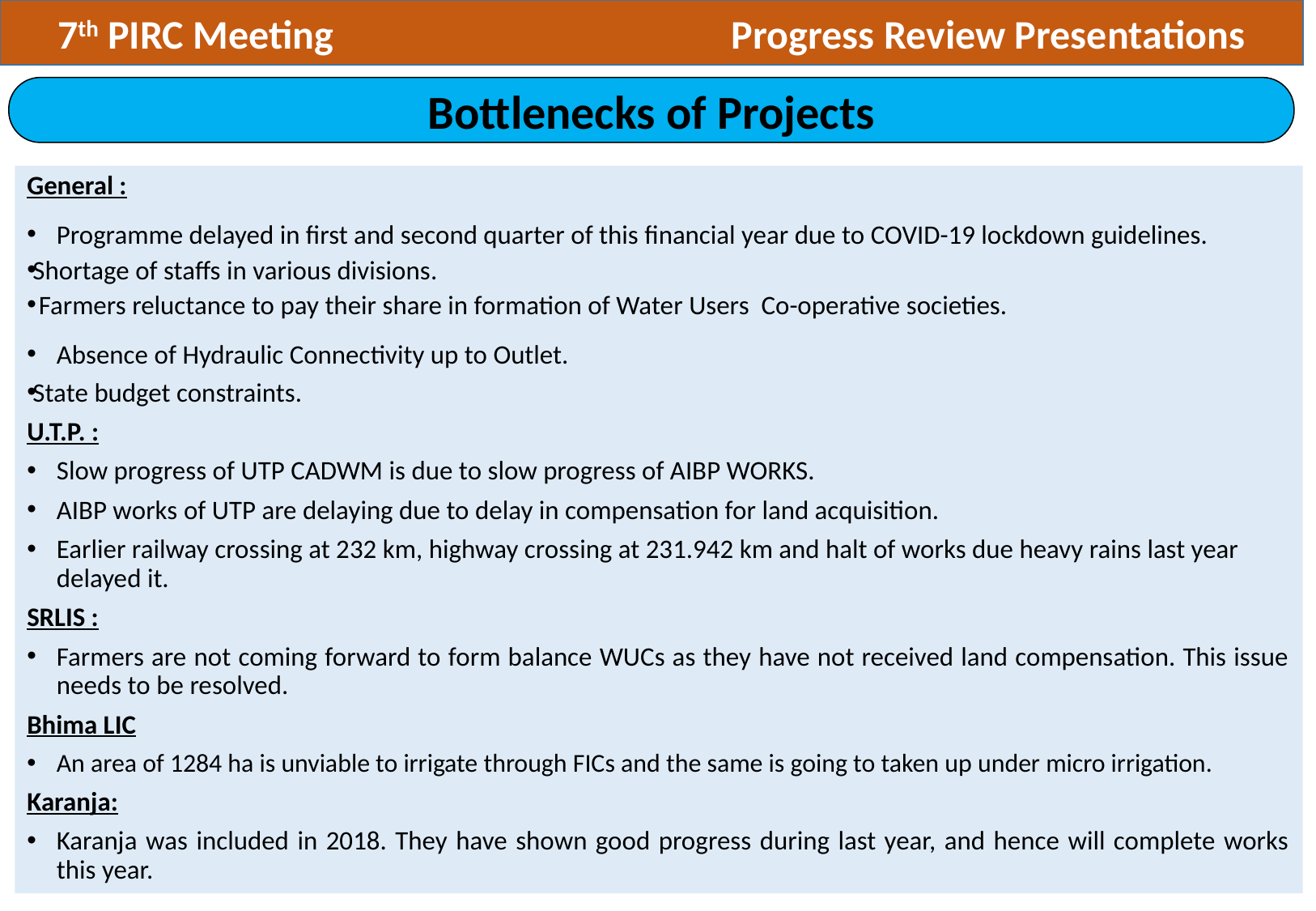

7th PIRC Meeting  	                                  Progress Review Presentations
Bottlenecks of Projects
General :
Programme delayed in first and second quarter of this financial year due to COVID-19 lockdown guidelines.
Shortage of staffs in various divisions.
 Farmers reluctance to pay their share in formation of Water Users  Co-operative societies.
Absence of Hydraulic Connectivity up to Outlet.
State budget constraints.
U.T.P. :
Slow progress of UTP CADWM is due to slow progress of AIBP WORKS.
AIBP works of UTP are delaying due to delay in compensation for land acquisition.
Earlier railway crossing at 232 km, highway crossing at 231.942 km and halt of works due heavy rains last year  delayed it.
SRLIS :
Farmers are not coming forward to form balance WUCs as they have not received land compensation. This issue needs to be resolved.
Bhima LIC
An area of 1284 ha is unviable to irrigate through FICs and the same is going to taken up under micro irrigation.
Karanja:
Karanja was included in 2018. They have shown good progress during last year, and hence will complete works this year.
126